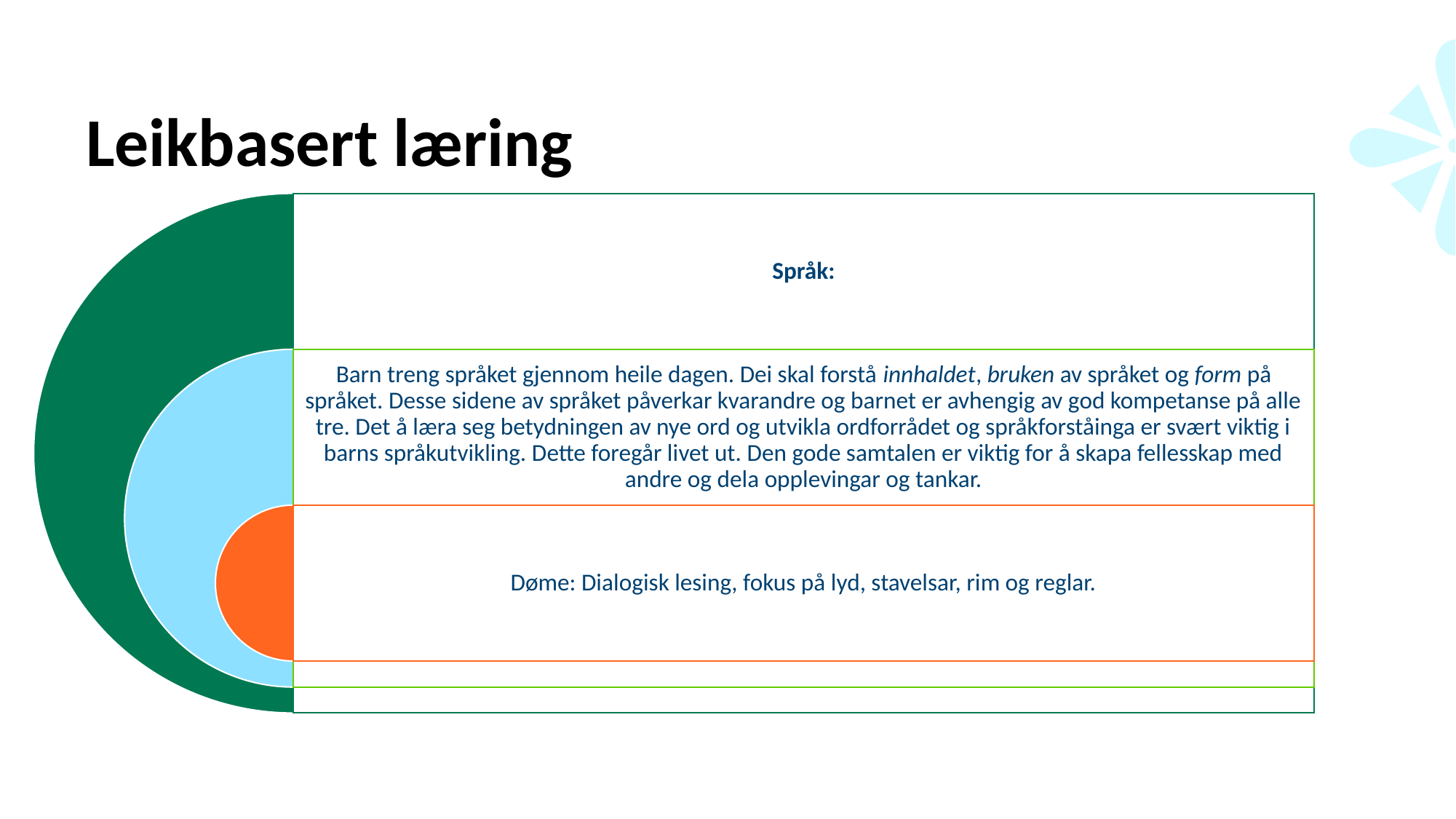

# Leikbasert læring
Språk:
Barn treng språket gjennom heile dagen. Dei skal forstå innhaldet, bruken av språket og form på språket. Desse sidene av språket påverkar kvarandre og barnet er avhengig av god kompetanse på alle tre. Det å læra seg betydningen av nye ord og utvikla ordforrådet og språkforståinga er svært viktig i barns språkutvikling. Dette foregår livet ut. Den gode samtalen er viktig for å skapa fellesskap med andre og dela opplevingar og tankar.
Døme: Dialogisk lesing, fokus på lyd, stavelsar, rim og reglar.